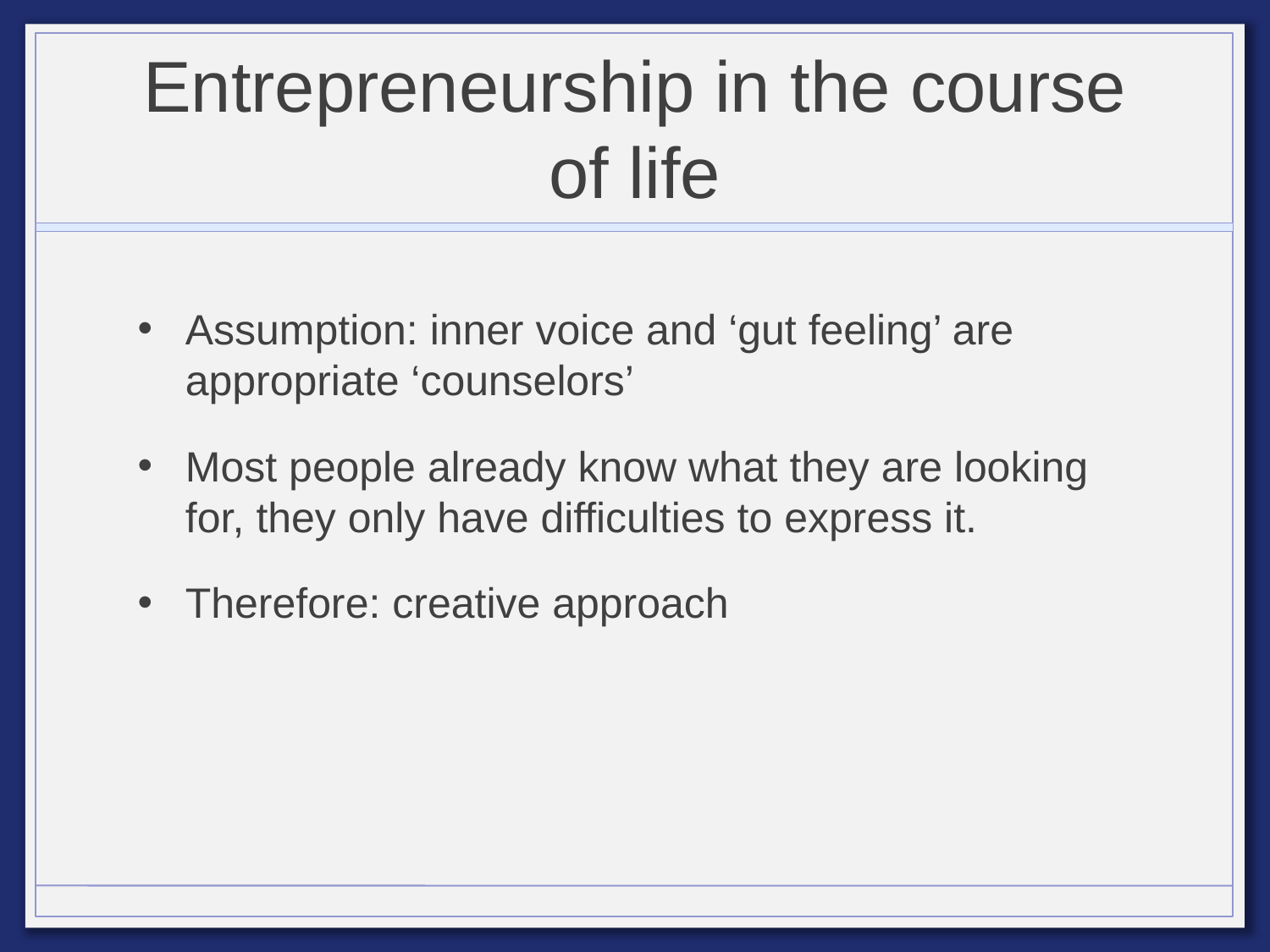

# Entrepreneurship in the course of life
Assumption: inner voice and ‘gut feeling’ are appropriate ‘counselors’
Most people already know what they are looking for, they only have difficulties to express it.
Therefore: creative approach